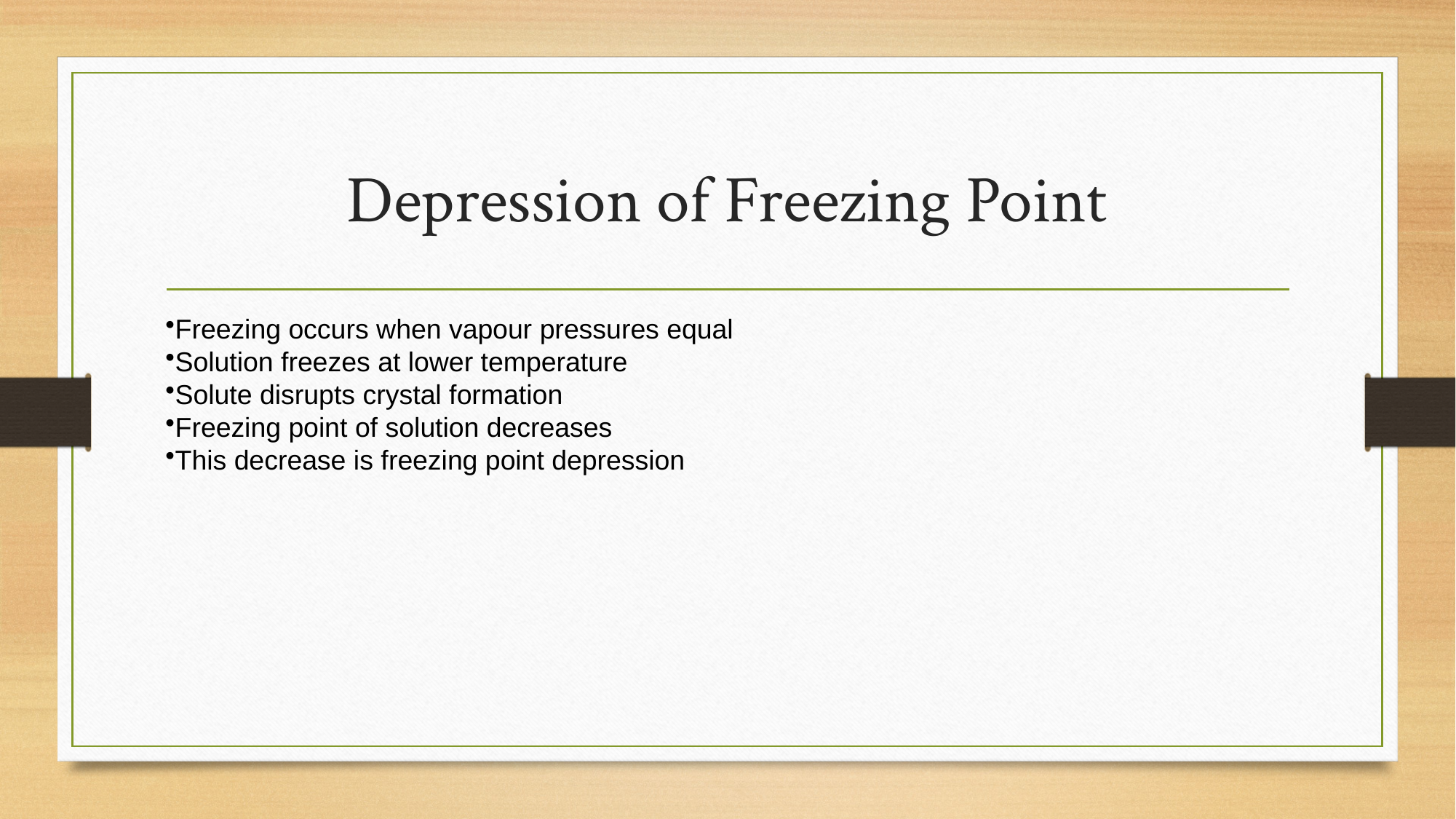

# Depression of Freezing Point
Freezing occurs when vapour pressures equal
Solution freezes at lower temperature
Solute disrupts crystal formation
Freezing point of solution decreases
This decrease is freezing point depression